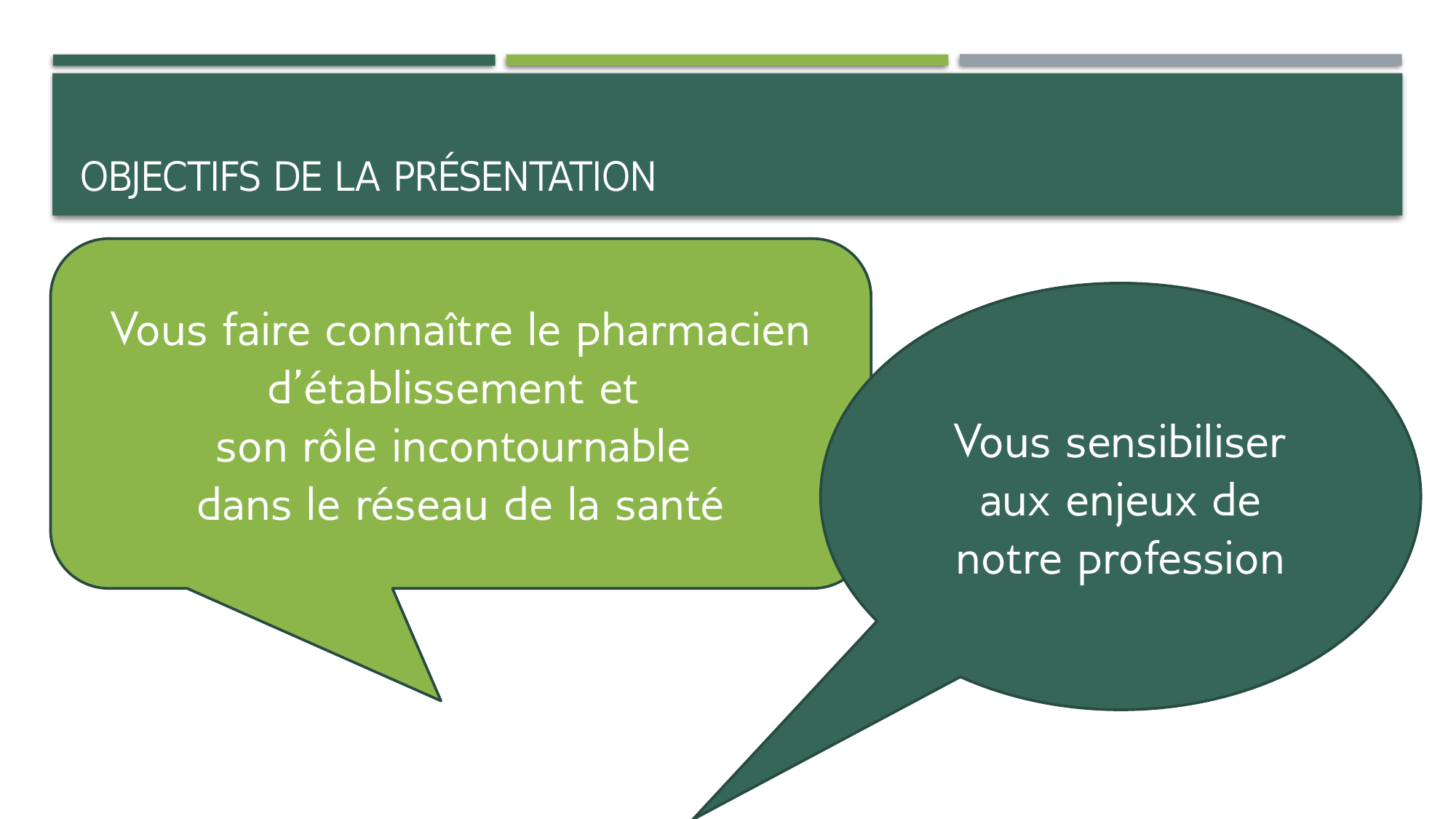

# Objectifs de la présentation
Vous faire connaître le pharmacien d’établissement et
son rôle incontournable
dans le réseau de la santé
Vous sensibiliser aux enjeux de notre profession